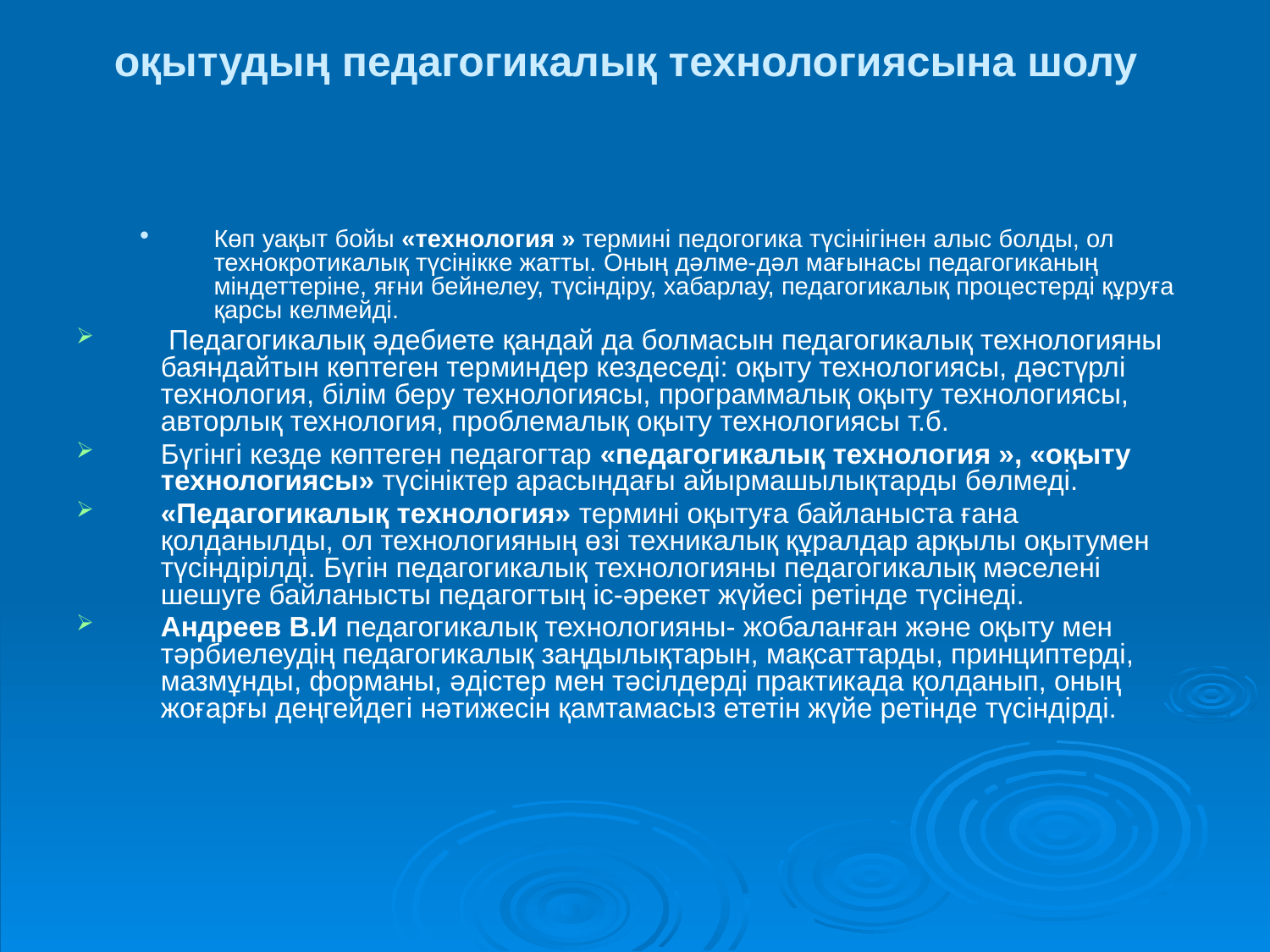

# оқытудың педагогикалық технологиясына шолу
Көп уақыт бойы «технология » термині педогогика түсінігінен алыс болды, ол технокротикалық түсінікке жатты. Оның дәлме-дәл мағынасы педагогиканың міндеттеріне, яғни бейнелеу, түсіндіру, хабарлау, педагогикалық процестерді құруға қарсы келмейді.
 Педагогикалық әдебиете қандай да болмасын педагогикалық технологияны баяндайтын көптеген терминдер кездеседі: оқыту технологиясы, дәстүрлі технология, білім беру технологиясы, программалық оқыту технологиясы, авторлық технология, проблемалық оқыту технологиясы т.б.
Бүгінгі кезде көптеген педагогтар «педагогикалық технология », «оқыту технологиясы» түсініктер арасындағы айырмашылықтарды бөлмеді.
«Педагогикалық технология» термині оқытуға байланыста ғана қолданылды, ол технологияның өзі техникалық құралдар арқылы оқытумен түсіндірілді. Бүгін педагогикалық технологияны педагогикалық мәселені шешуге байланысты педагогтың іс-әрекет жүйесі ретінде түсінеді.
Андреев В.И педагогикалық технологияны- жобаланған және оқыту мен тәрбиелеудің педагогикалық заңдылықтарын, мақсаттарды, принциптерді, мазмұнды, форманы, әдістер мен тәсілдерді практикада қолданып, оның жоғарғы деңгейдегі нәтижесін қамтамасыз ететін жүйе ретінде түсіндірді.